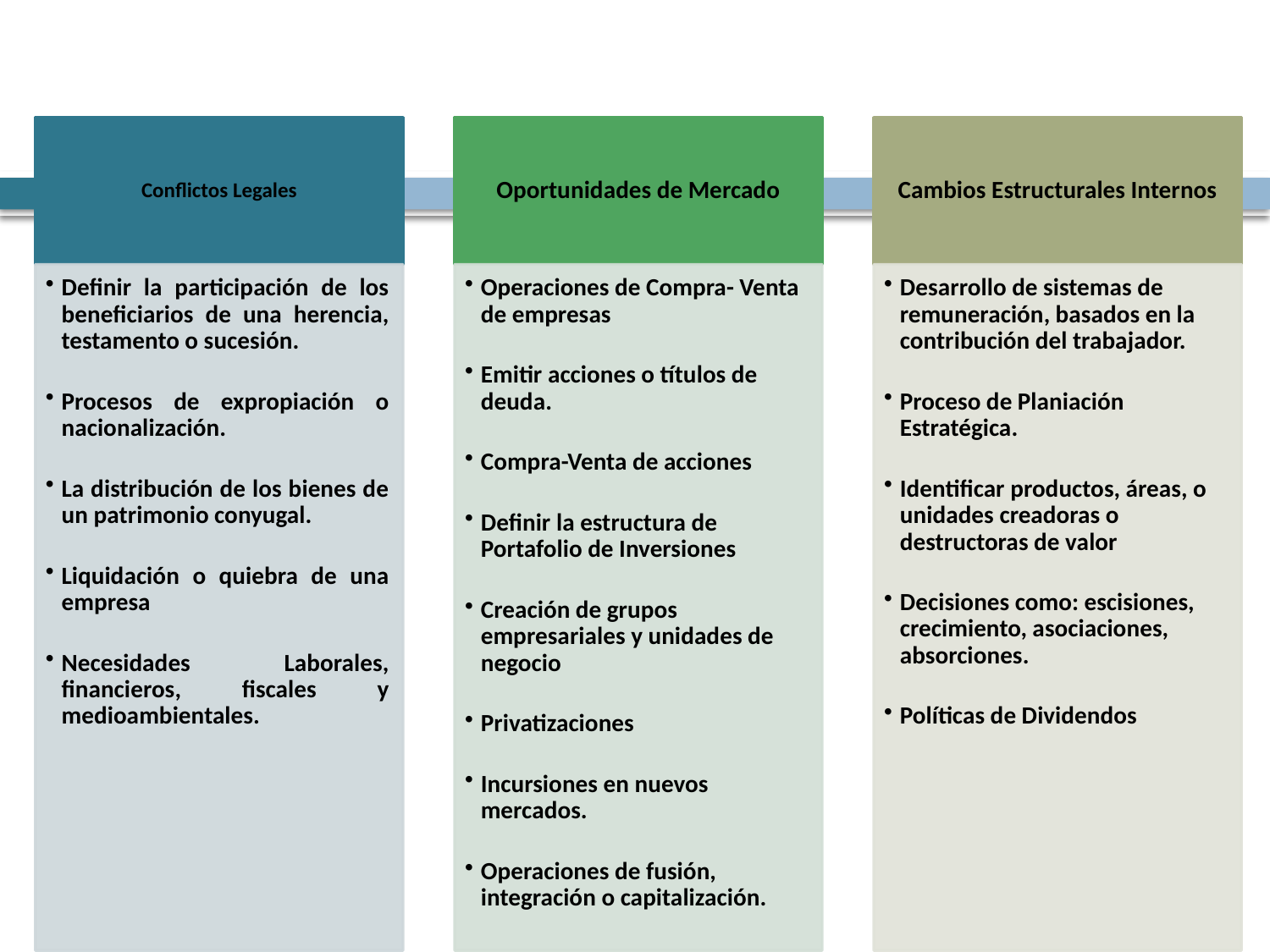

Conflictos Legales
Definir la participación de los beneficiarios de una herencia, testamento o sucesión.

Procesos de expropiación o nacionalización.

La distribución de los bienes de un patrimonio conyugal.

Liquidación o quiebra de una empresa

Necesidades Laborales, financieros, fiscales y medioambientales.
Oportunidades de Mercado
Operaciones de Compra- Venta de empresas

Emitir acciones o títulos de deuda.

Compra-Venta de acciones

Definir la estructura de Portafolio de Inversiones

Creación de grupos empresariales y unidades de negocio

Privatizaciones

Incursiones en nuevos mercados.

Operaciones de fusión, integración o capitalización.
Cambios Estructurales Internos
Desarrollo de sistemas de remuneración, basados en la contribución del trabajador.

Proceso de Planiación Estratégica.

Identificar productos, áreas, o unidades creadoras o destructoras de valor

Decisiones como: escisiones, crecimiento, asociaciones, absorciones.

Políticas de Dividendos